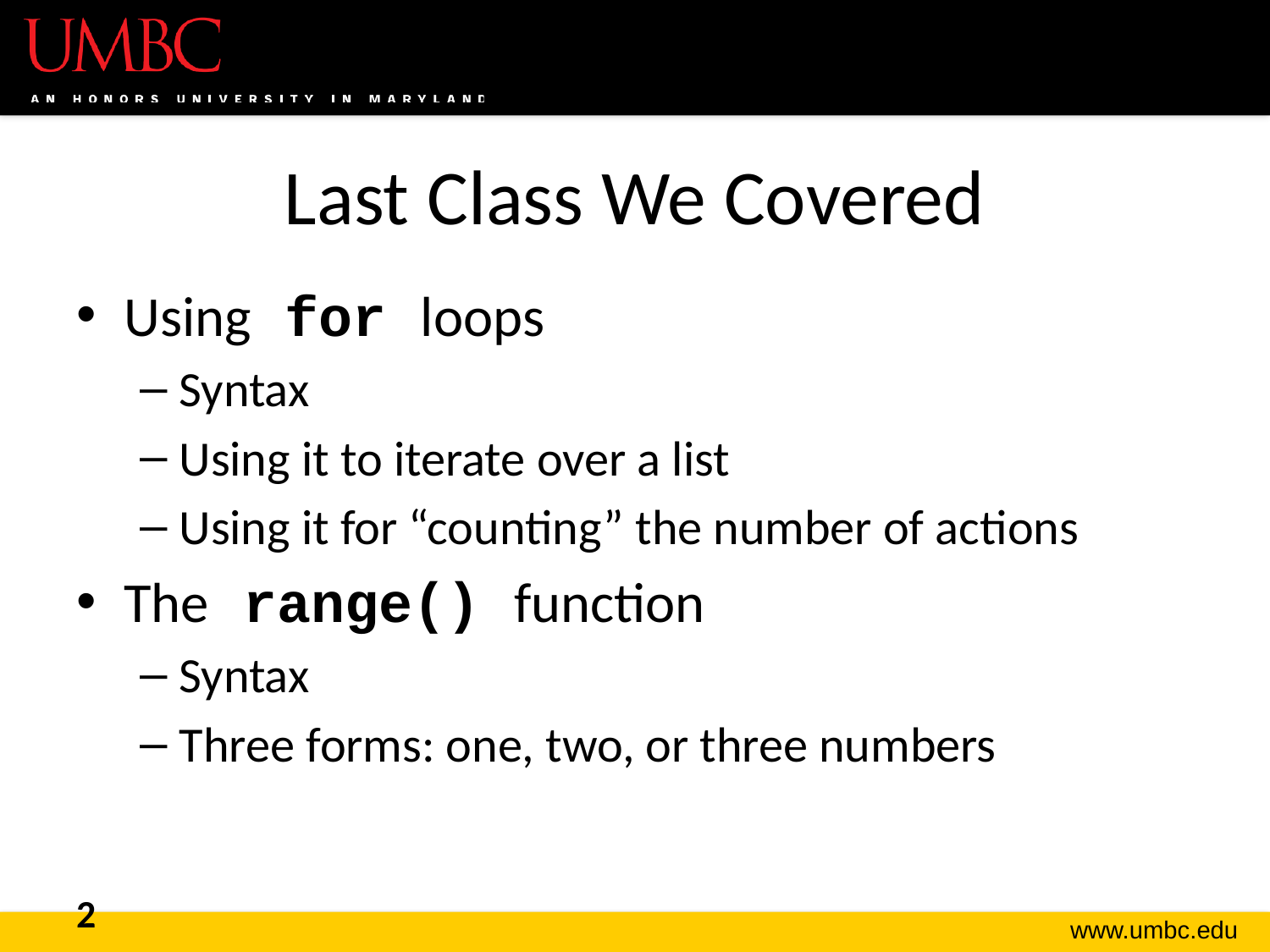

# Last Class We Covered
Using for loops
Syntax
Using it to iterate over a list
Using it for “counting” the number of actions
The range() function
Syntax
Three forms: one, two, or three numbers

2